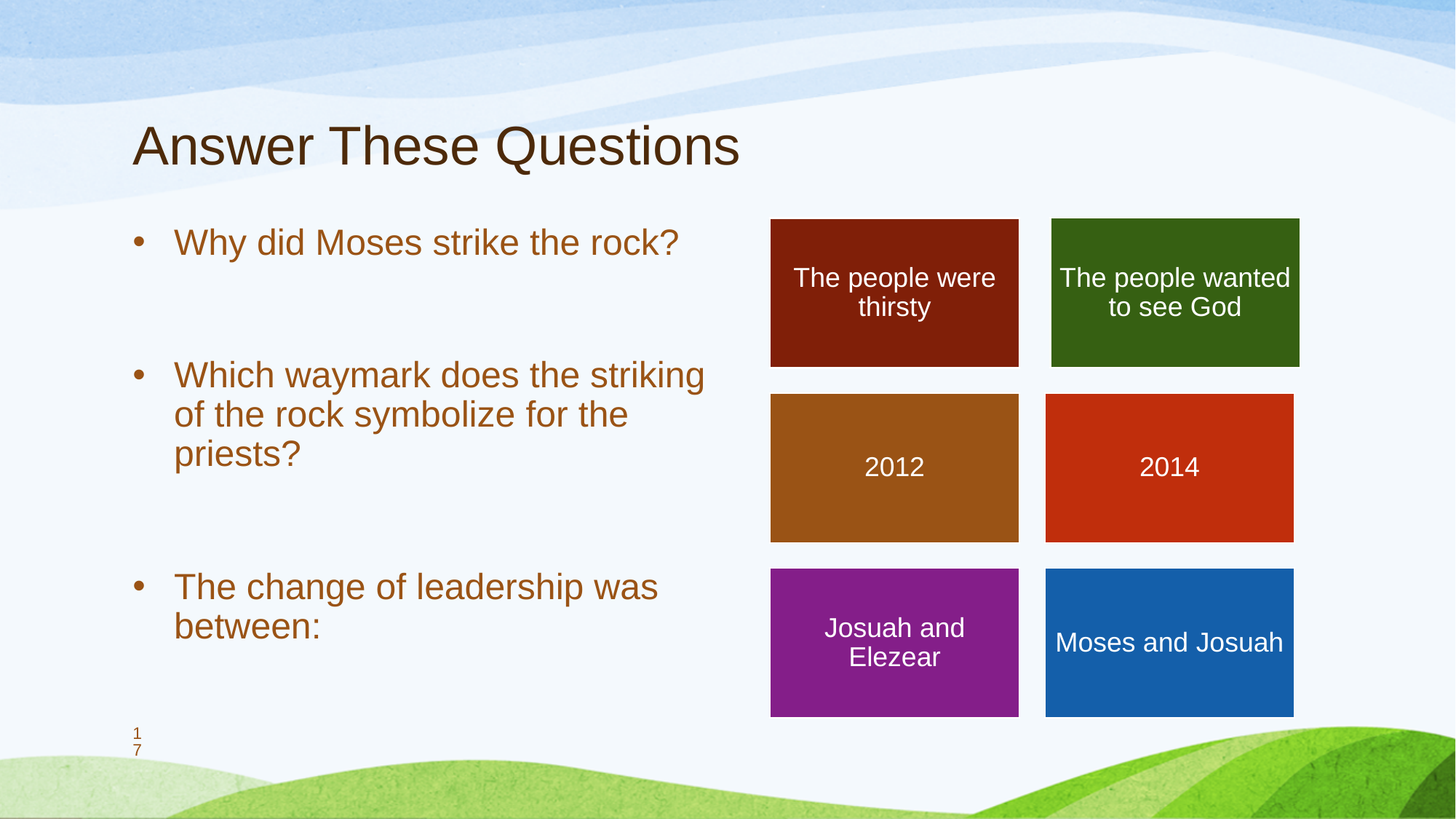

# Answer These Questions
Why did Moses strike the rock?

Which waymark does the striking of the rock symbolize for the priests?

The change of leadership was between:

The people wanted to see God

The people were thirsty

2012

2014

Josuah and Elezear

Moses and Josuah
17